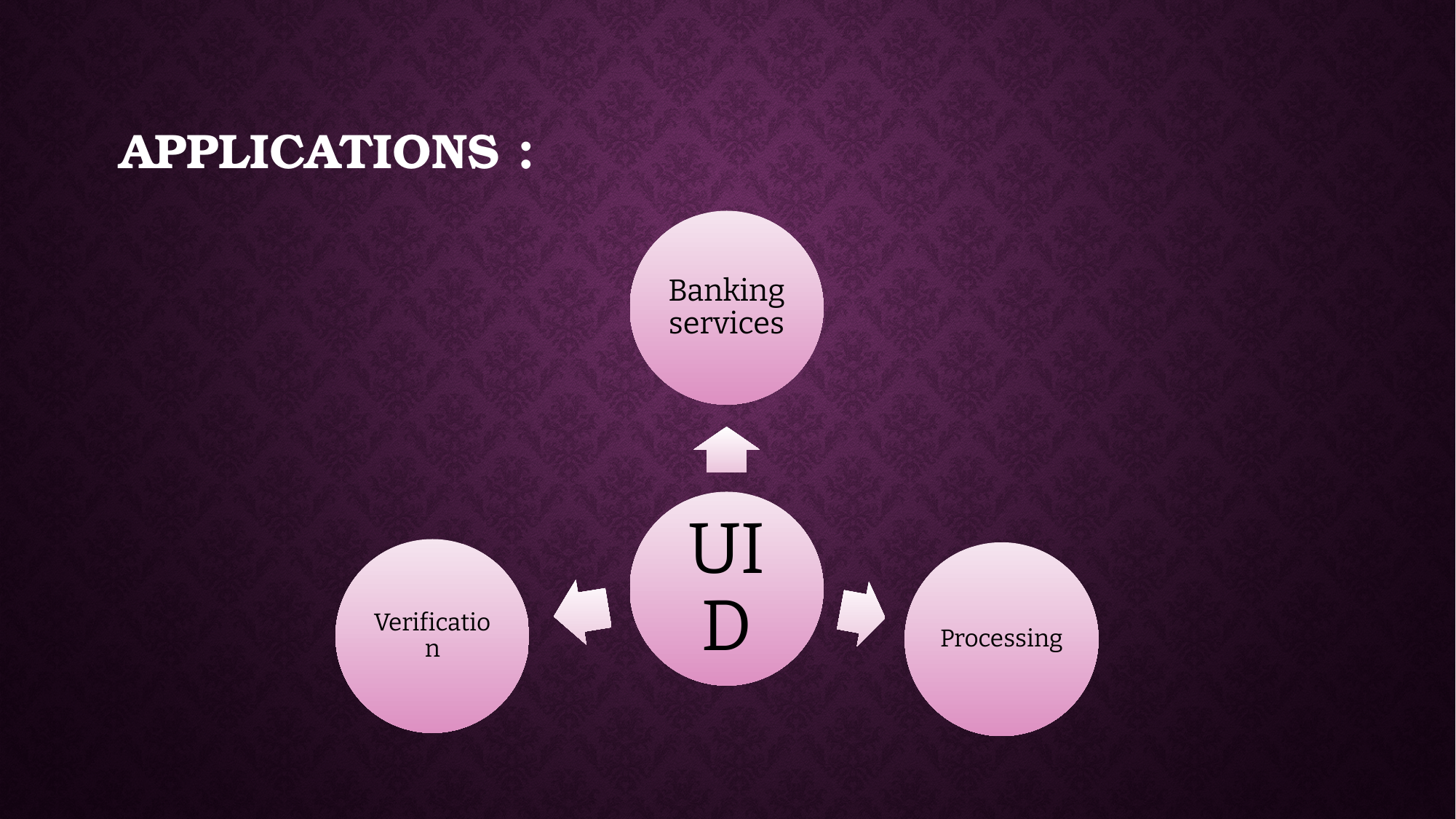

# Applications :
UID

Banking services

Processing

Verification